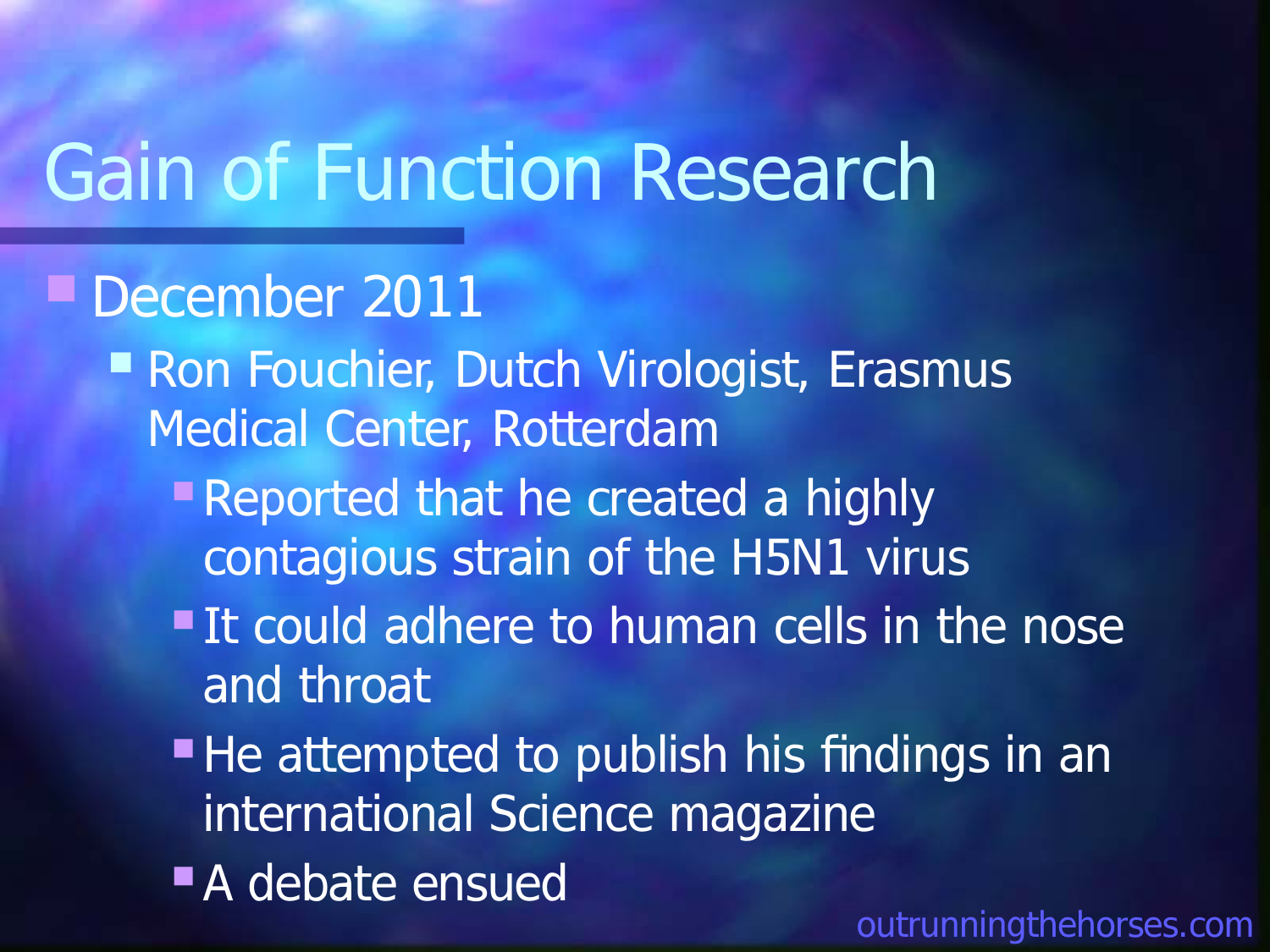

# Gain of Function Research
December 2011
Ron Fouchier, Dutch Virologist, Erasmus Medical Center, Rotterdam
Reported that he created a highly contagious strain of the H5N1 virus
It could adhere to human cells in the nose and throat
He attempted to publish his findings in an international Science magazine
A debate ensued

outrunningthehorses.com